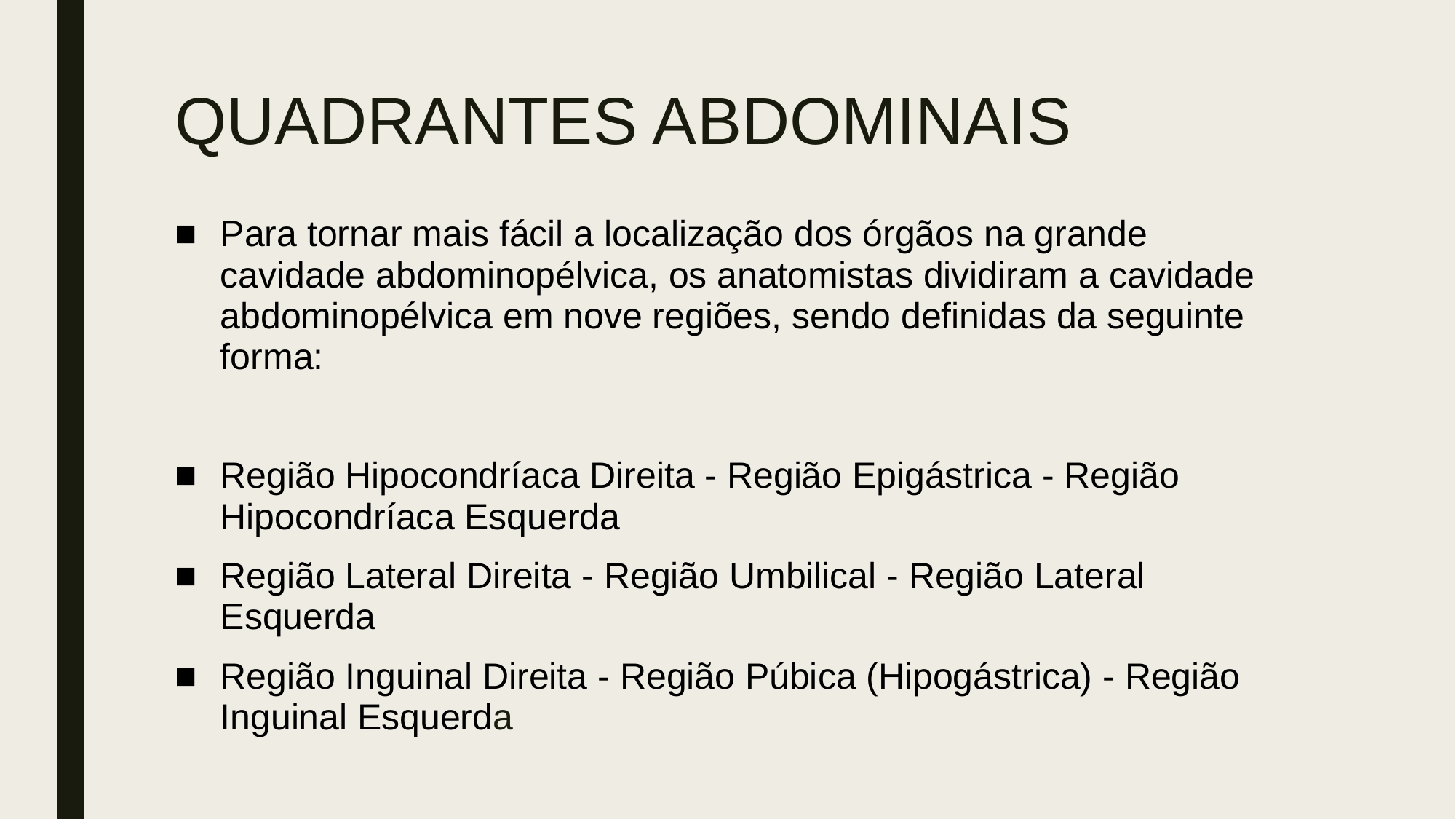

# QUADRANTES ABDOMINAIS
Para tornar mais fácil a localização dos órgãos na grande cavidade abdominopélvica, os anatomistas dividiram a cavidade abdominopélvica em nove regiões, sendo definidas da seguinte forma:

Região Hipocondríaca Direita - Região Epigástrica - Região Hipocondríaca Esquerda
Região Lateral Direita - Região Umbilical - Região Lateral Esquerda
Região Inguinal Direita - Região Púbica (Hipogástrica) - Região Inguinal Esquerda